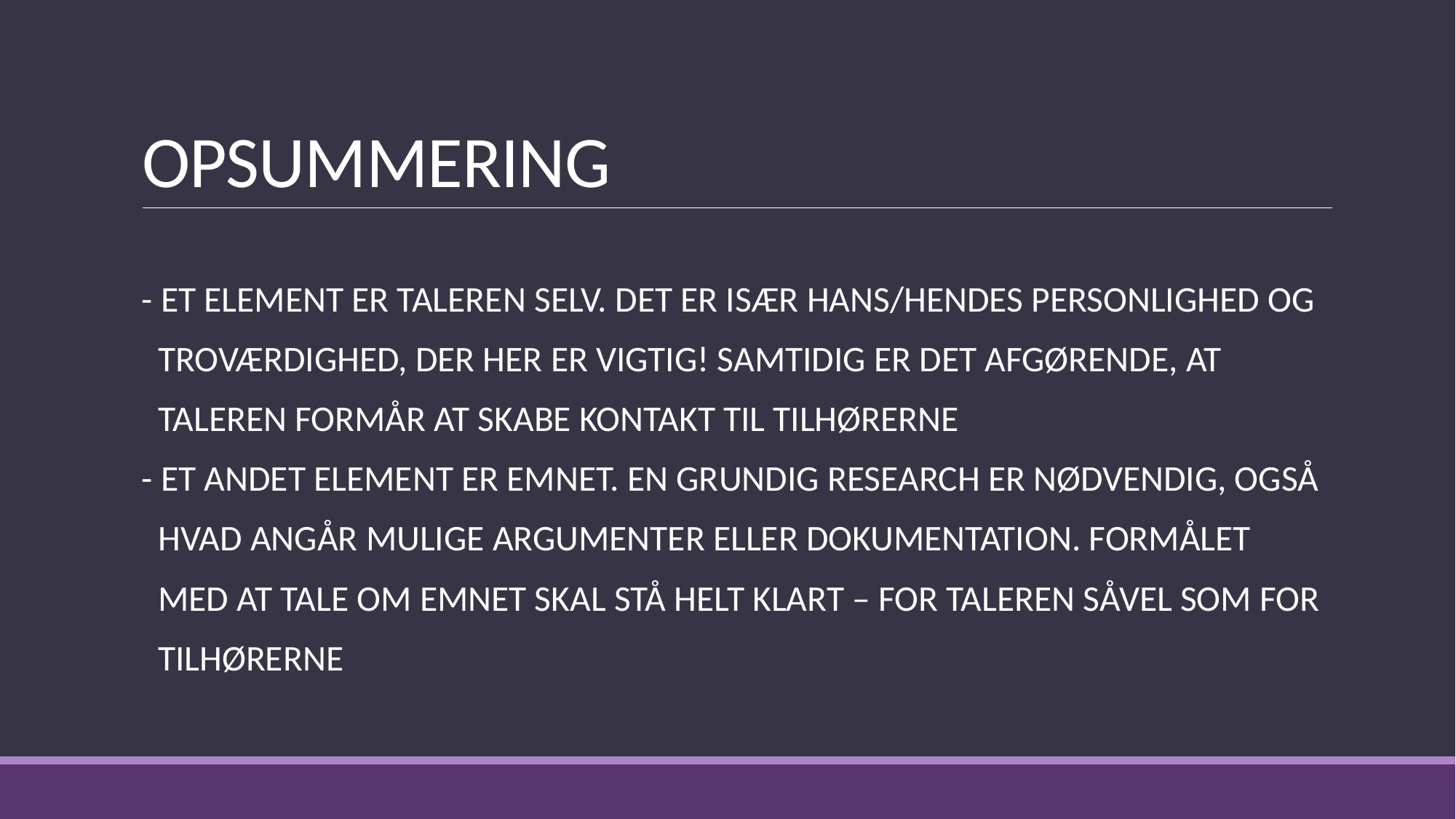

# OPSUMMERING

- ET ELEMENT ER TALEREN SELV. DET ER ISÆR HANS/HENDES PERSONLIGHED OG
  TROVÆRDIGHED, DER HER ER VIGTIG! SAMTIDIG ER DET AFGØRENDE, AT
  TALEREN FORMÅR AT SKABE KONTAKT TIL TILHØRERNE
- ET ANDET ELEMENT ER EMNET. EN GRUNDIG RESEARCH ER NØDVENDIG, OGSÅ
  HVAD ANGÅR MULIGE ARGUMENTER ELLER DOKUMENTATION. FORMÅLET
  MED AT TALE OM EMNET SKAL STÅ HELT KLART – FOR TALEREN SÅVEL SOM FOR
  TILHØRERNE